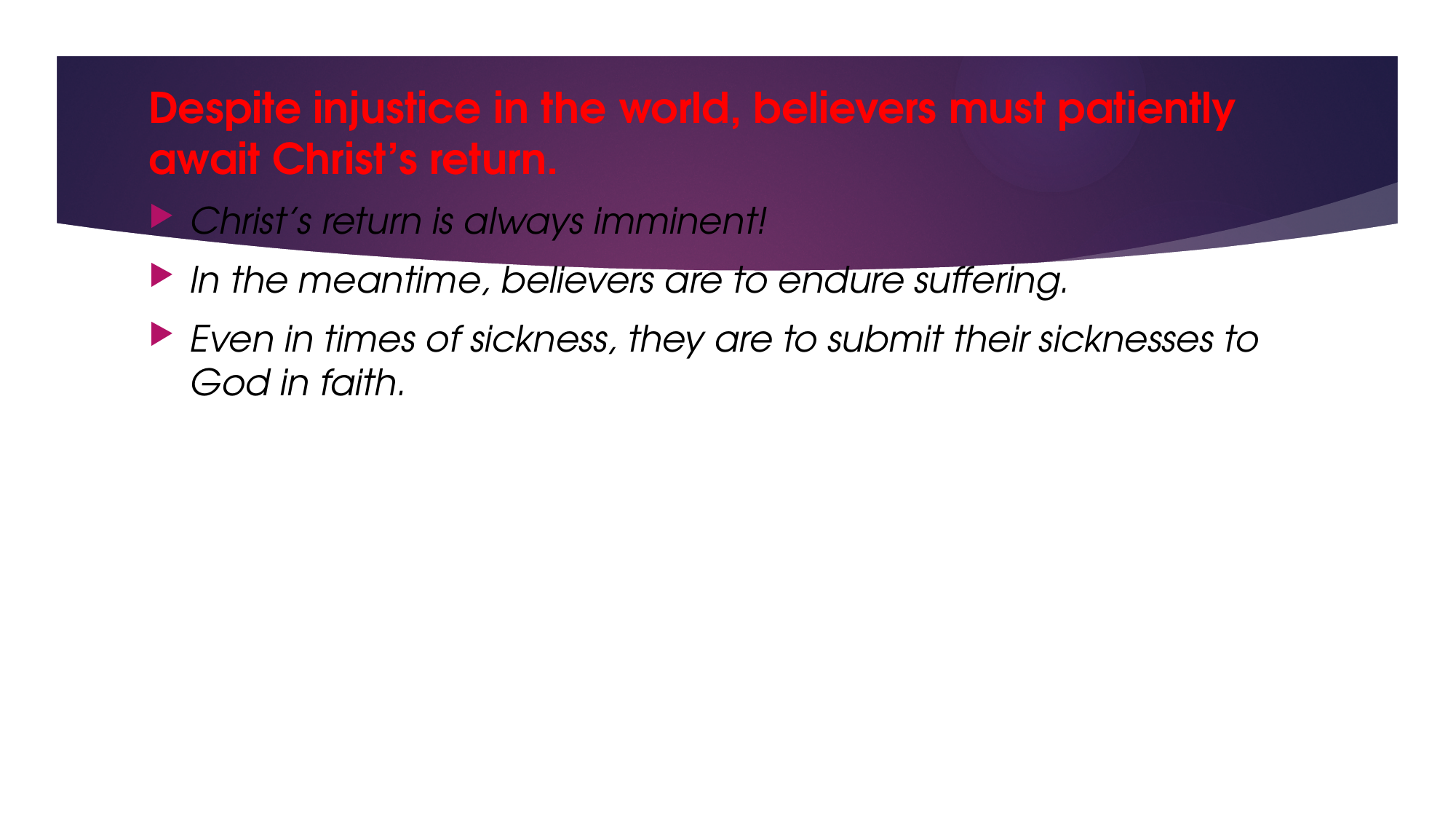

Despite injustice in the world, believers must patiently await Christ’s return.
Christ’s return is always imminent!
In the meantime, believers are to endure suffering.
Even in times of sickness, they are to submit their sicknesses to God in faith.